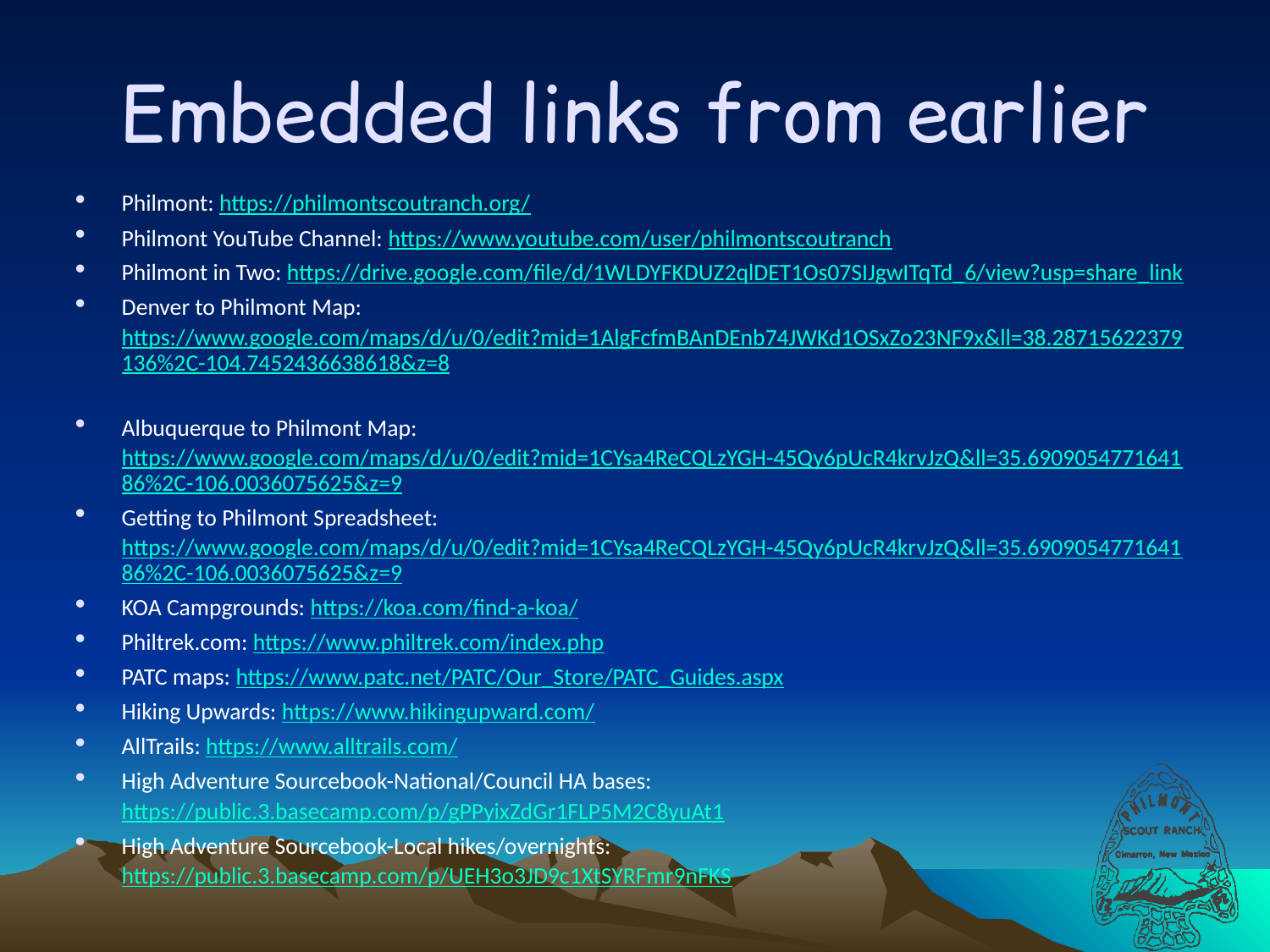

# Embedded links from earlier
Philmont: https://philmontscoutranch.org/
Philmont YouTube Channel: https://www.youtube.com/user/philmontscoutranch
Philmont in Two: https://drive.google.com/file/d/1WLDYFKDUZ2qlDET1Os07SIJgwITqTd_6/view?usp=share_link
Denver to Philmont Map: https://www.google.com/maps/d/u/0/edit?mid=1AlgFcfmBAnDEnb74JWKd1OSxZo23NF9x&ll=38.28715622379136%2C-104.7452436638618&z=8
Albuquerque to Philmont Map: https://www.google.com/maps/d/u/0/edit?mid=1CYsa4ReCQLzYGH-45Qy6pUcR4krvJzQ&ll=35.690905477164186%2C-106.0036075625&z=9
Getting to Philmont Spreadsheet: https://www.google.com/maps/d/u/0/edit?mid=1CYsa4ReCQLzYGH-45Qy6pUcR4krvJzQ&ll=35.690905477164186%2C-106.0036075625&z=9
KOA Campgrounds: https://koa.com/find-a-koa/
Philtrek.com: https://www.philtrek.com/index.php
PATC maps: https://www.patc.net/PATC/Our_Store/PATC_Guides.aspx
Hiking Upwards: https://www.hikingupward.com/
AllTrails: https://www.alltrails.com/
High Adventure Sourcebook-National/Council HA bases: https://public.3.basecamp.com/p/gPPyixZdGr1FLP5M2C8yuAt1
High Adventure Sourcebook-Local hikes/overnights: https://public.3.basecamp.com/p/UEH3o3JD9c1XtSYRFmr9nFKS